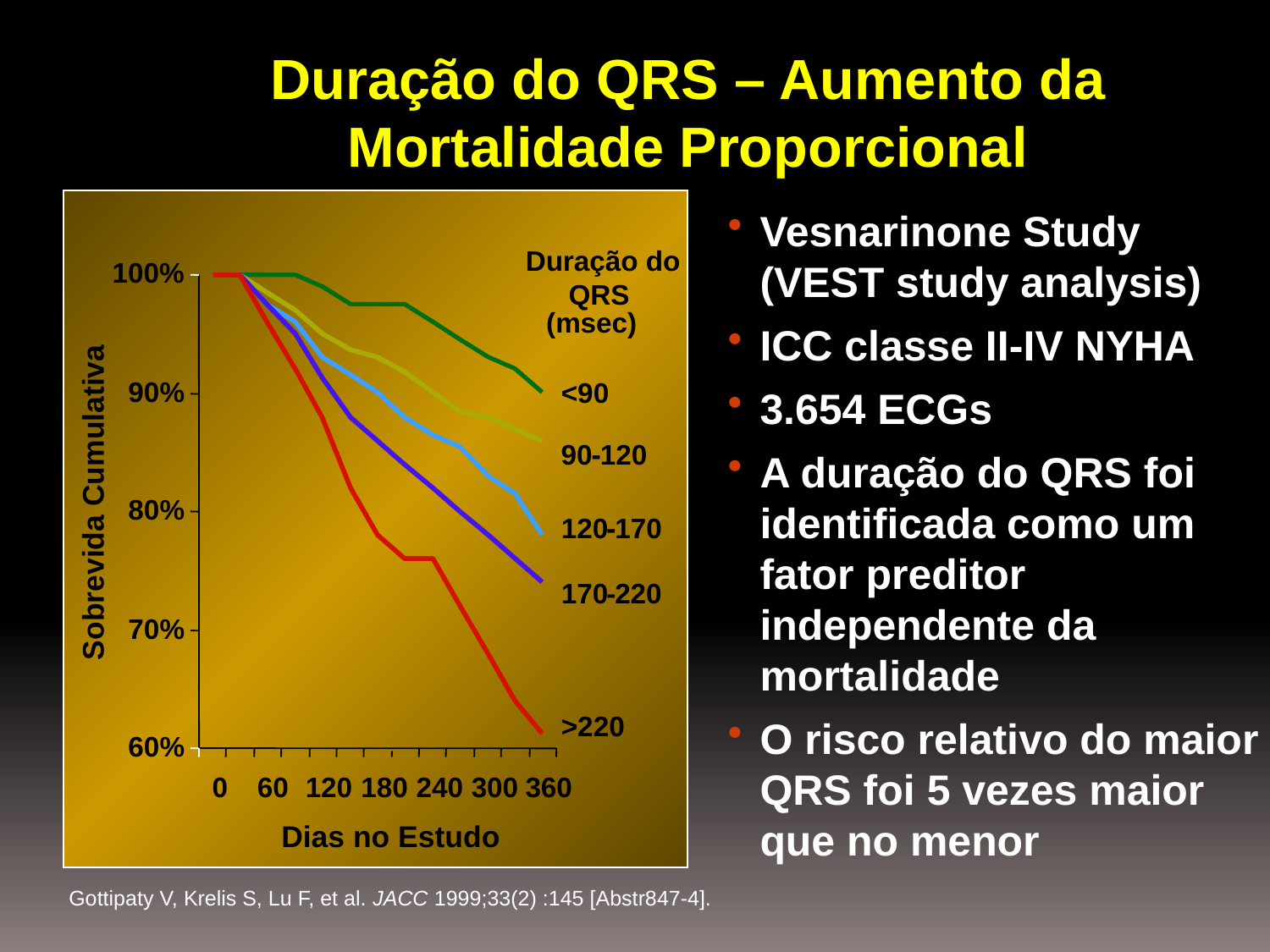

Duração do QRS – Aumento da Mortalidade Proporcional

Vesnarinone Study (VEST study analysis)
ICC classe II-IV NYHA
3.654 ECGs
A duração do QRS foi identificada como um fator preditor independente da mortalidade
O risco relativo do maior QRS foi 5 vezes maior que no menor

Duração do QRS
100%

(msec)

90%
<90

90
-
-
120
Sobrevida Cumulativa
80%

-
120
-
170

170
-
220

70%

>220
60%

0
60
120
180
240
300
360
Dias no Estudo

Gottipaty V, Krelis S, Lu F, et al. JACC 1999;33(2) :145 [Abstr847-4].